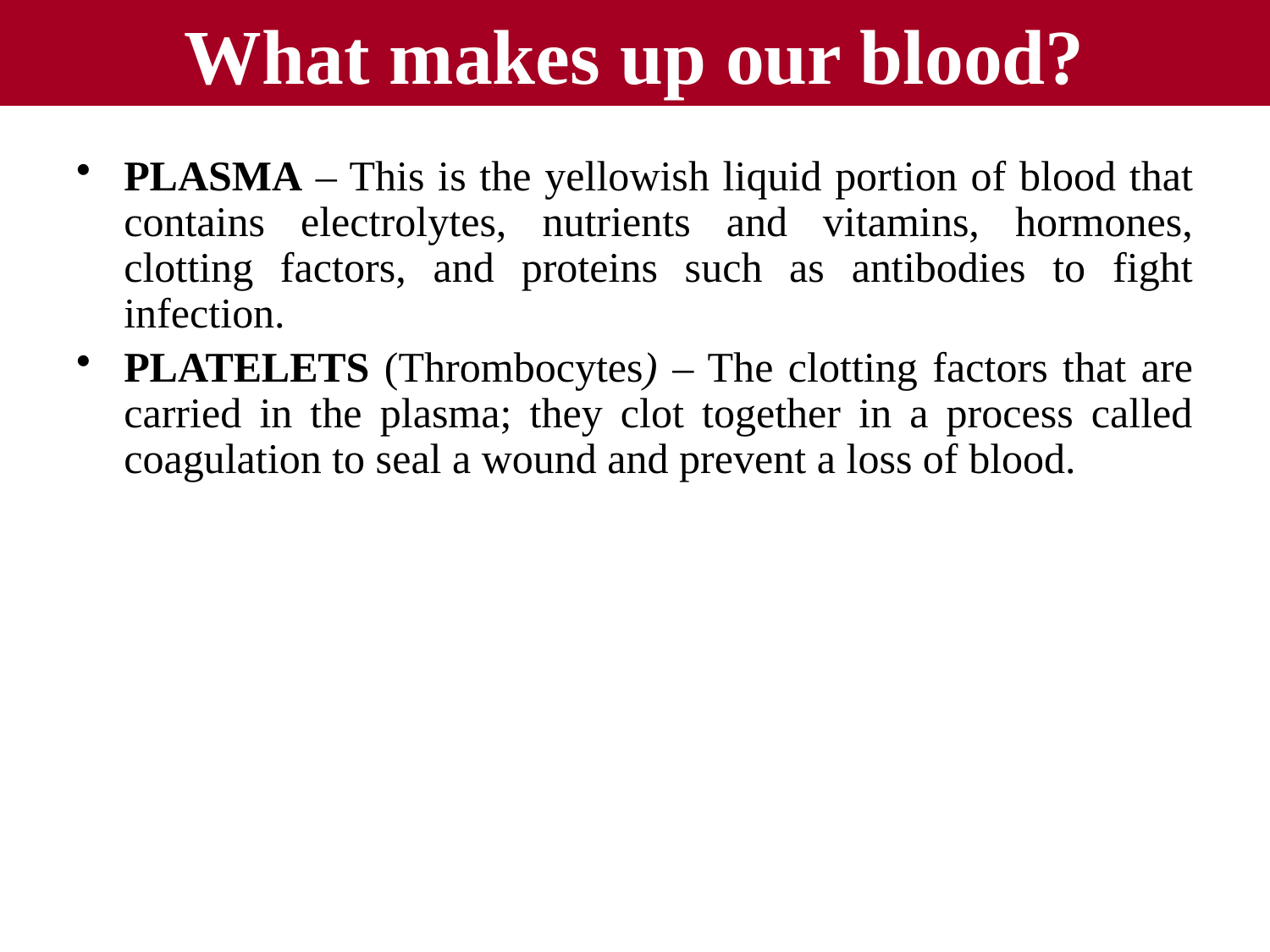

# What makes up our blood?
PLASMA – This is the yellowish liquid portion of blood that contains electrolytes, nutrients and vitamins, hormones, clotting factors, and proteins such as antibodies to fight infection.
PLATELETS (Thrombocytes) – The clotting factors that are carried in the plasma; they clot together in a process called coagulation to seal a wound and prevent a loss of blood.